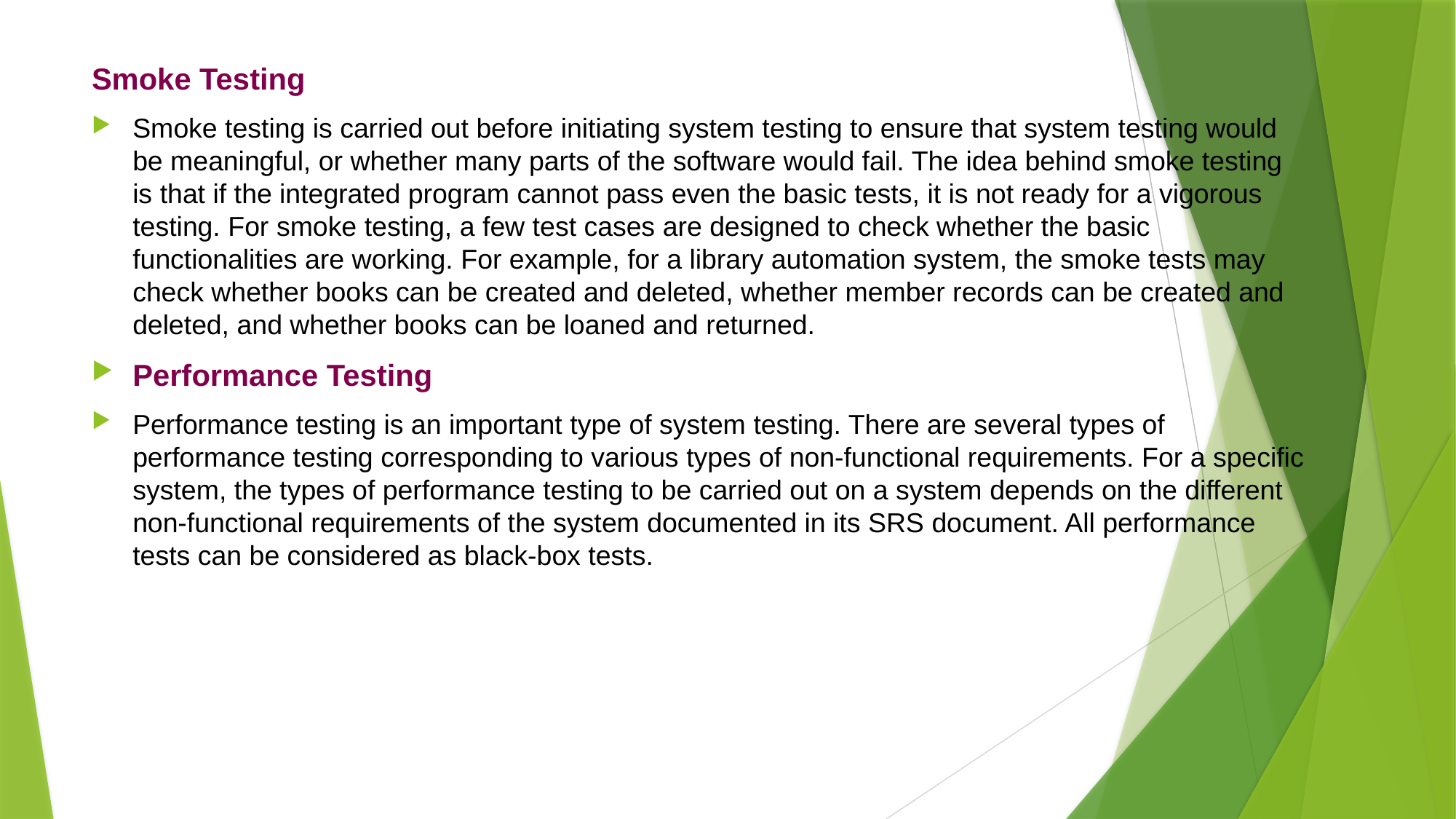

Smoke Testing
Smoke testing is carried out before initiating system testing to ensure that system testing would be meaningful, or whether many parts of the software would fail. The idea behind smoke testing is that if the integrated program cannot pass even the basic tests, it is not ready for a vigorous testing. For smoke testing, a few test cases are designed to check whether the basic functionalities are working. For example, for a library automation system, the smoke tests may check whether books can be created and deleted, whether member records can be created and deleted, and whether books can be loaned and returned.
Performance Testing
Performance testing is an important type of system testing. There are several types of performance testing corresponding to various types of non-functional requirements. For a specific system, the types of performance testing to be carried out on a system depends on the different non-functional requirements of the system documented in its SRS document. All performance tests can be considered as black-box tests.